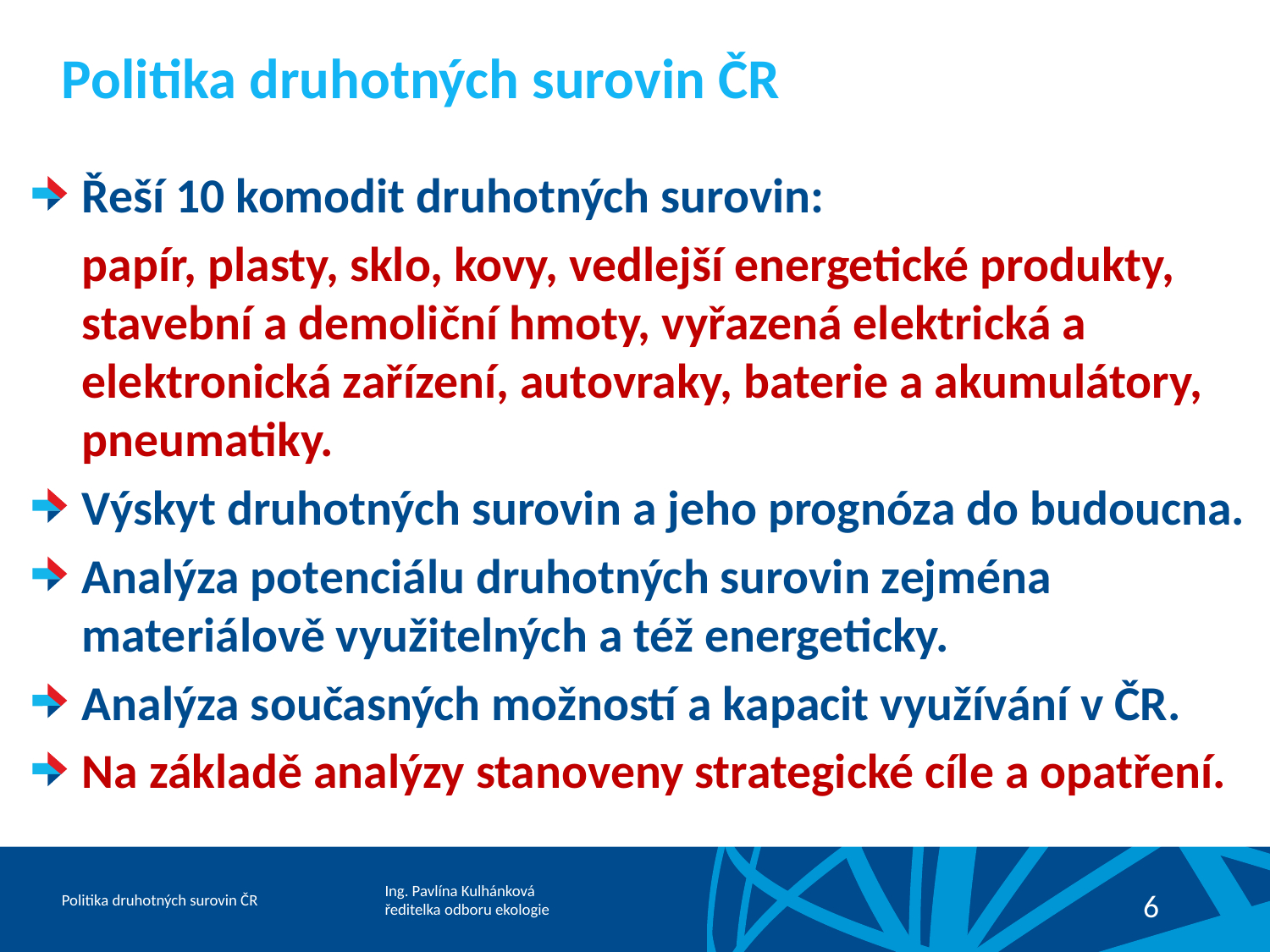

# Politika druhotných surovin ČR
Řeší 10 komodit druhotných surovin:
papír, plasty, sklo, kovy, vedlejší energetické produkty, stavební a demoliční hmoty, vyřazená elektrická a elektronická zařízení, autovraky, baterie a akumulátory, pneumatiky.
Výskyt druhotných surovin a jeho prognóza do budoucna.
Analýza potenciálu druhotných surovin zejména materiálově využitelných a též energeticky.
Analýza současných možností a kapacit využívání v ČR.
Na základě analýzy stanoveny strategické cíle a opatření.